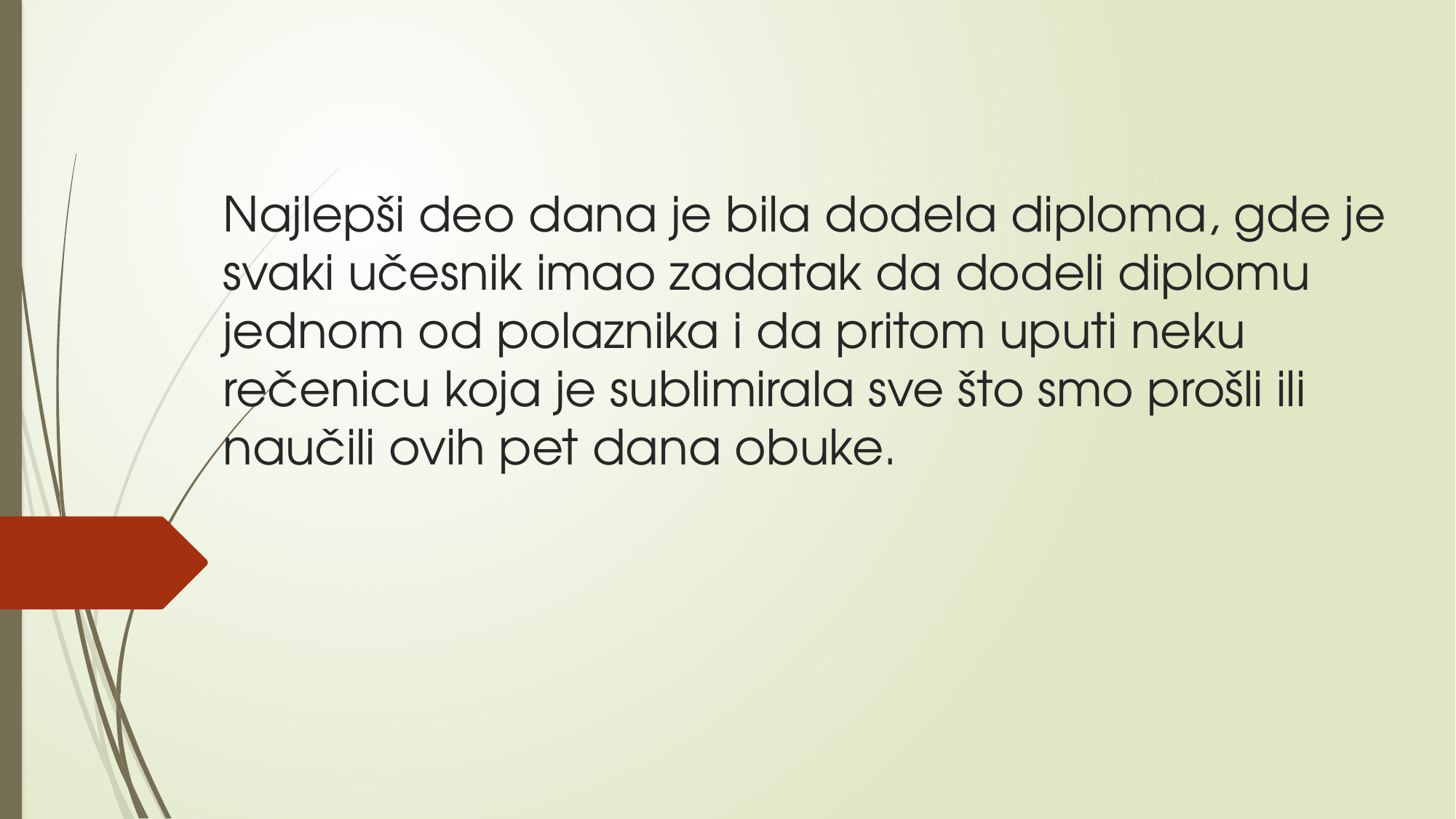

# Najlepši deo dana je bila dodela diploma, gde je svaki učesnik imao zadatak da dodeli diplomu jednom od polaznika i da pritom uputi neku rečenicu koja je sublimirala sve što smo prošli ili naučili ovih pet dana obuke.